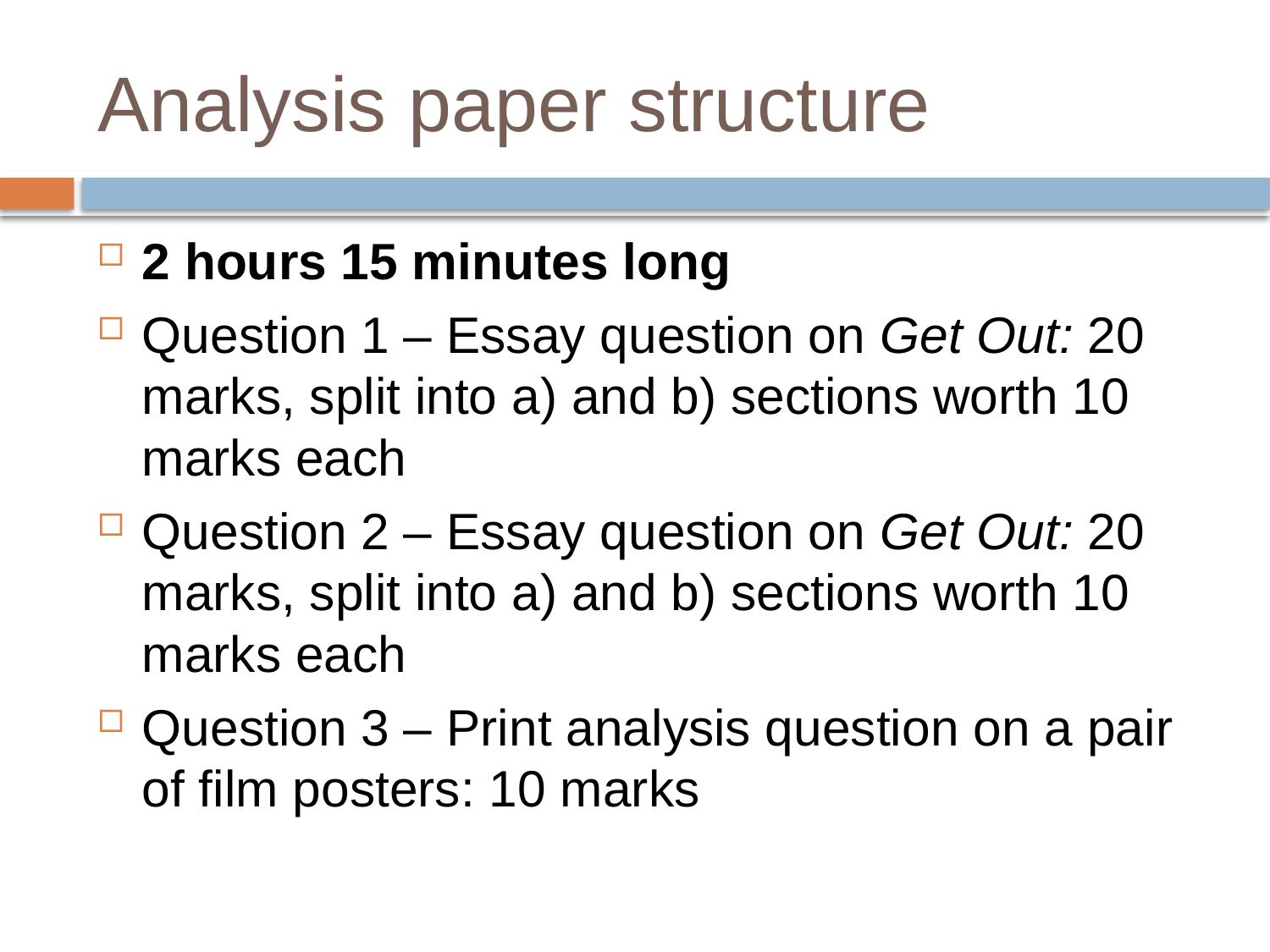

# Analysis paper structure
2 hours 15 minutes long
Question 1 – Essay question on Get Out: 20 marks, split into a) and b) sections worth 10 marks each
Question 2 – Essay question on Get Out: 20 marks, split into a) and b) sections worth 10 marks each
Question 3 – Print analysis question on a pair of film posters: 10 marks